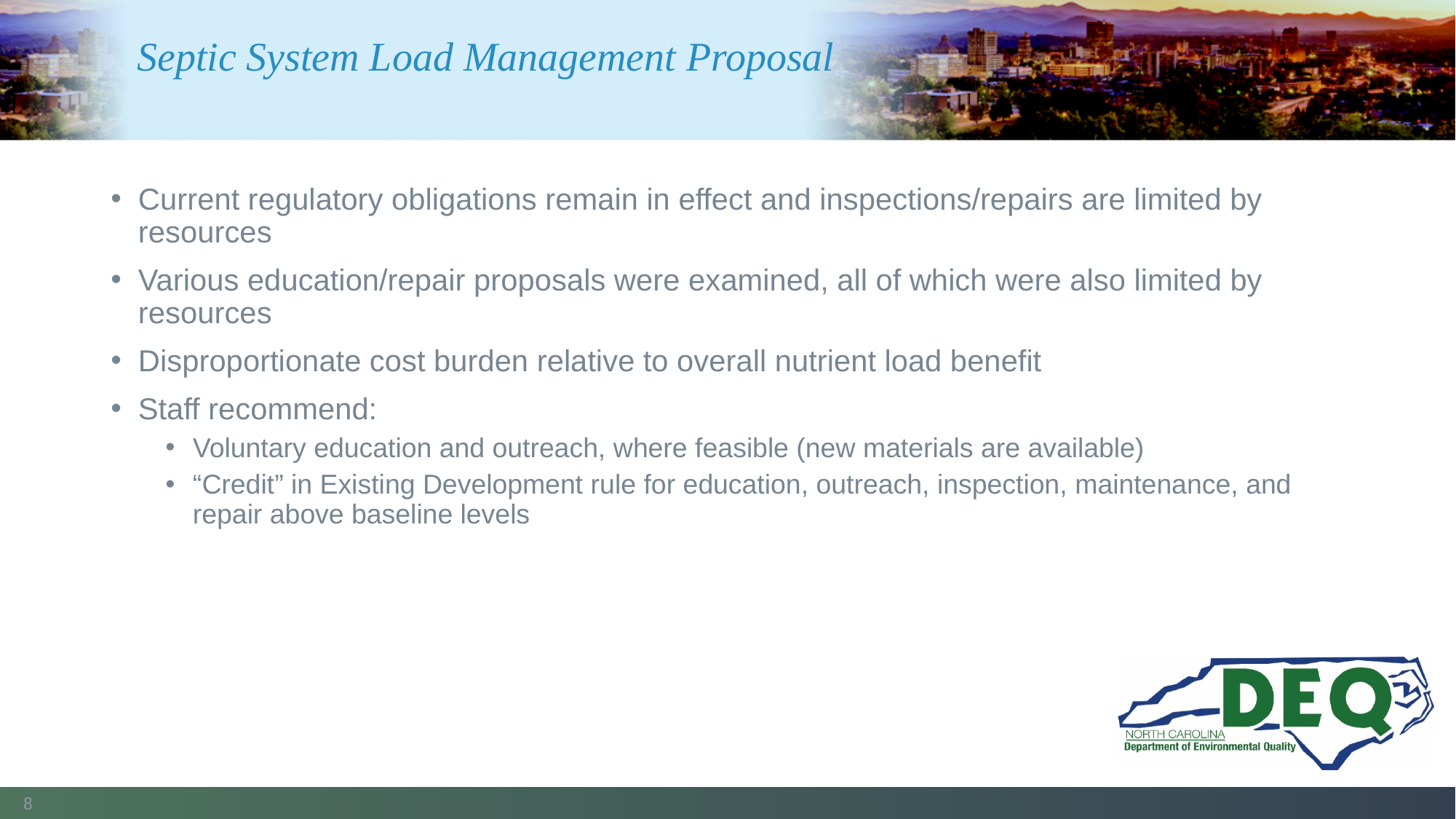

# Septic System Load Management Proposal

Current regulatory obligations remain in effect and inspections/repairs are limited by resources
Various education/repair proposals were examined, all of which were also limited by resources
Disproportionate cost burden relative to overall nutrient load benefit
Staff recommend:
Voluntary education and outreach, where feasible (new materials are available)
“Credit” in Existing Development rule for education, outreach, inspection, maintenance, and repair above baseline levels

8